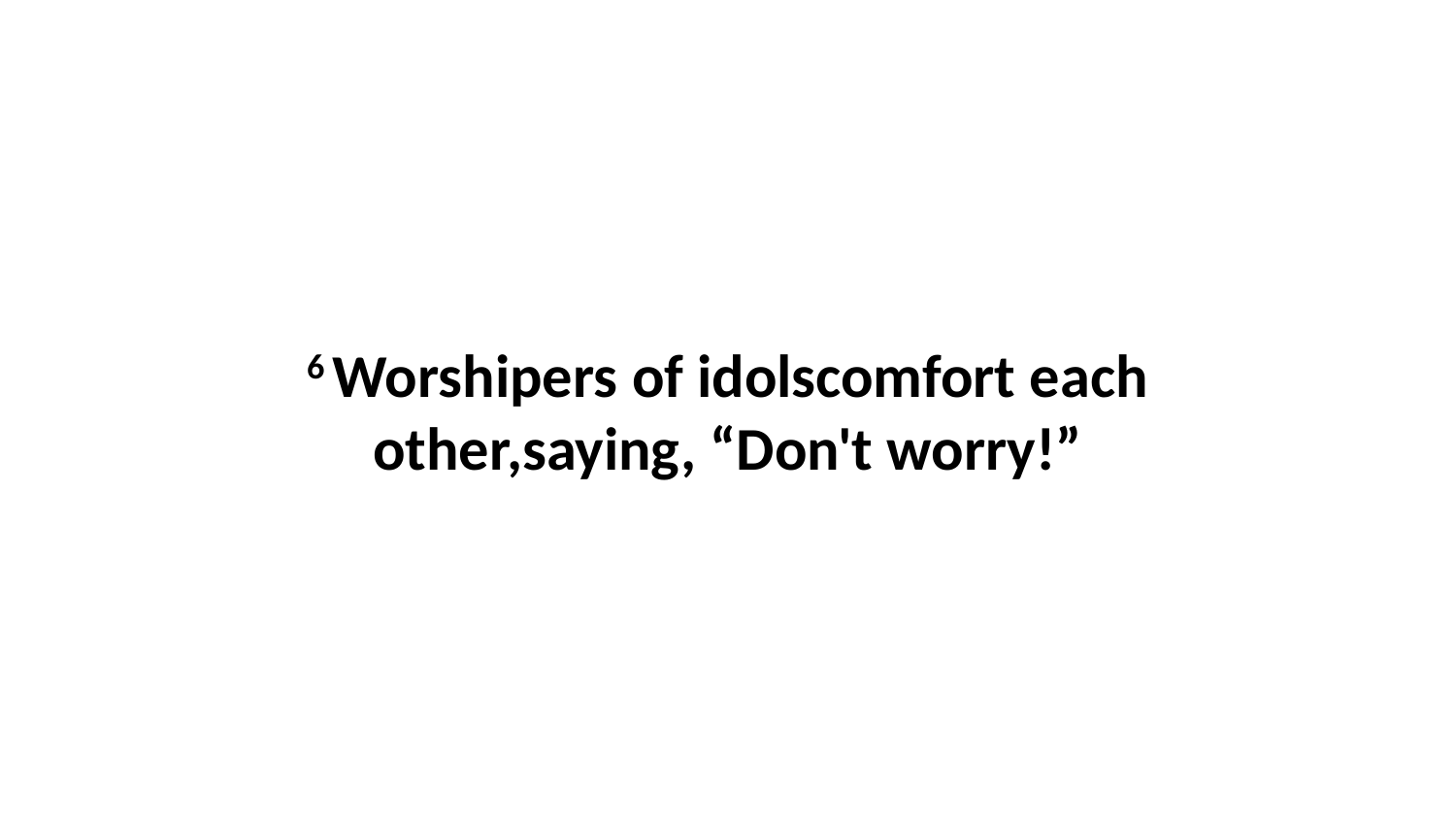

6 Worshipers of idolscomfort each other,saying, “Don't worry!”